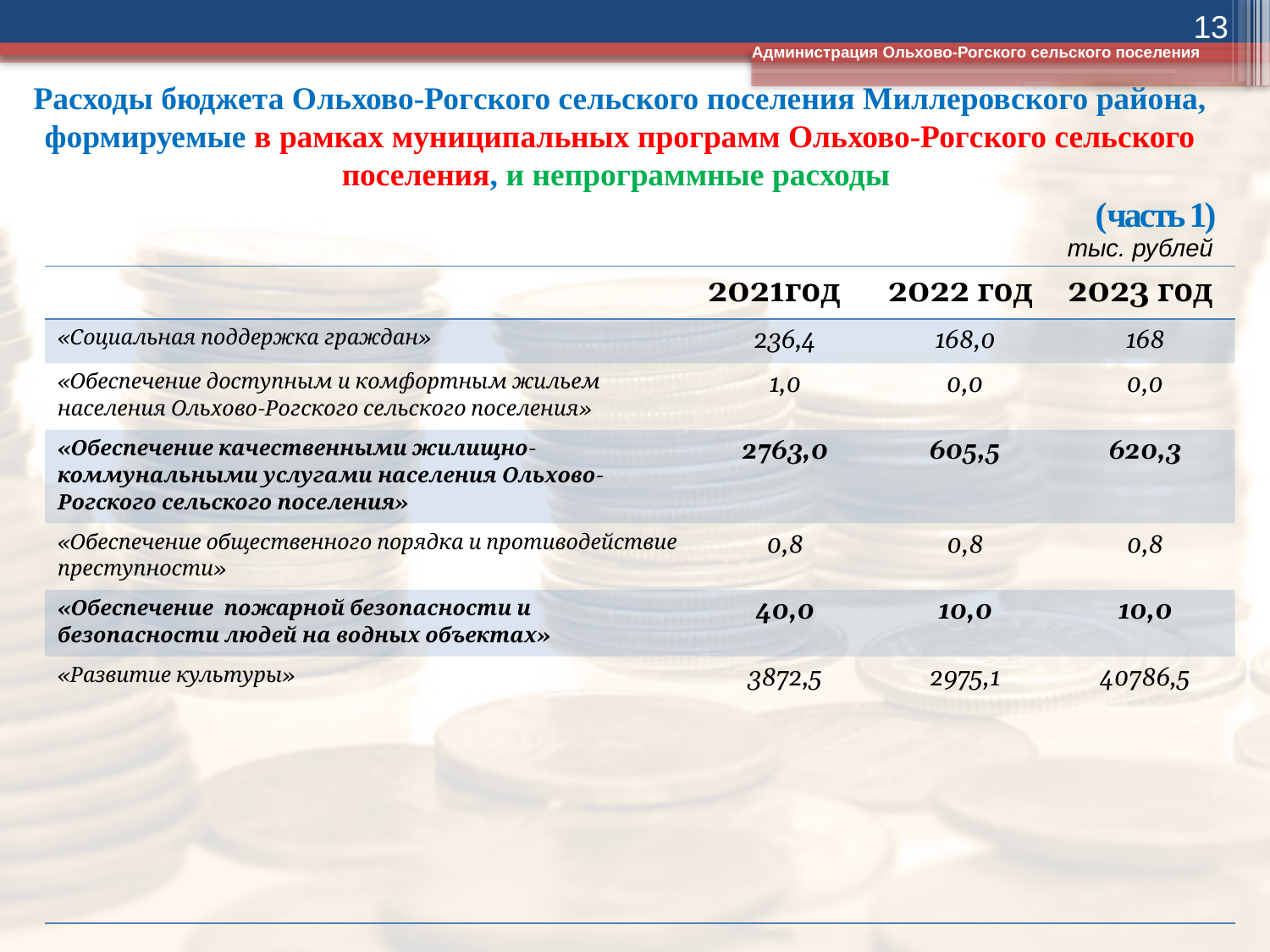

13
 Администрация Ольхово-Рогского сельского поселения
# Расходы бюджета Ольхово-Рогского сельского поселения Миллеровского района, формируемые в рамках муниципальных программ Ольхово-Рогского сельского поселения, и непрограммные расходы (часть 1)
тыс. рублей
|  | 2021год | 2022 год | 2023 год |
| --- | --- | --- | --- |
| «Социальная поддержка граждан» | 236,4 | 168,0 | 168 |
| «Обеспечение доступным и комфортным жильем населения Ольхово-Рогского сельского поселения» | 1,0 | 0,0 | 0,0 |
| «Обеспечение качественными жилищно-коммунальными услугами населения Ольхово-Рогского сельского поселения» | 2763,0 | 605,5 | 620,3 |
| «Обеспечение общественного порядка и противодействие преступности» | 0,8 | 0,8 | 0,8 |
| «Обеспечение пожарной безопасности и безопасности людей на водных объектах» | 40,0 | 10,0 | 10,0 |
| «Развитие культуры» | 3872,5 | 2975,1 | 40786,5 |